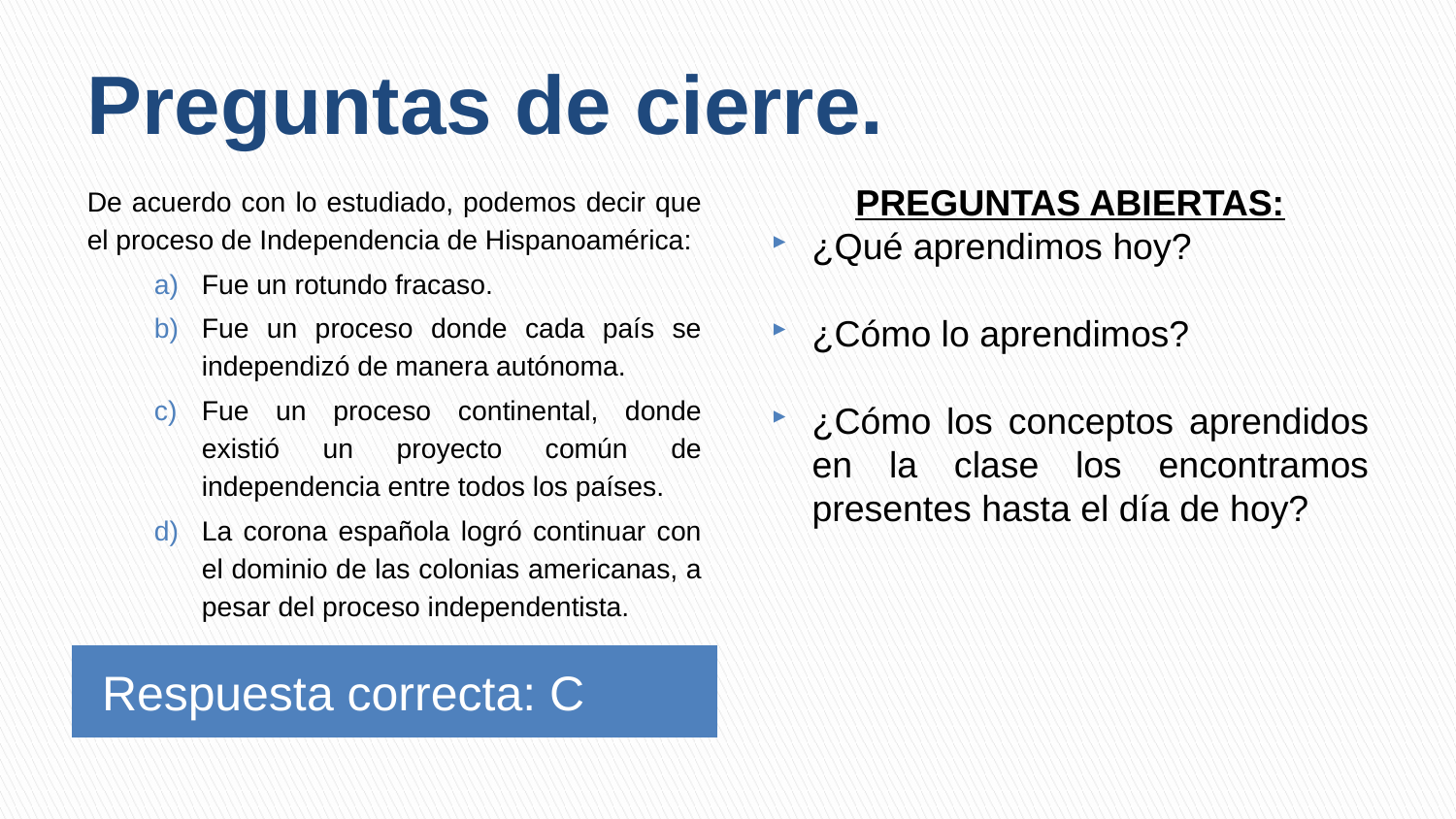

# Preguntas de cierre.
De acuerdo con lo estudiado, podemos decir que el proceso de Independencia de Hispanoamérica:
Fue un rotundo fracaso.
Fue un proceso donde cada país se independizó de manera autónoma.
Fue un proceso continental, donde existió un proyecto común de independencia entre todos los países.
La corona española logró continuar con el dominio de las colonias americanas, a pesar del proceso independentista.
PREGUNTAS ABIERTAS:
¿Qué aprendimos hoy?

¿Cómo lo aprendimos?

¿Cómo los conceptos aprendidos en la clase los encontramos presentes hasta el día de hoy?

Respuesta correcta: C